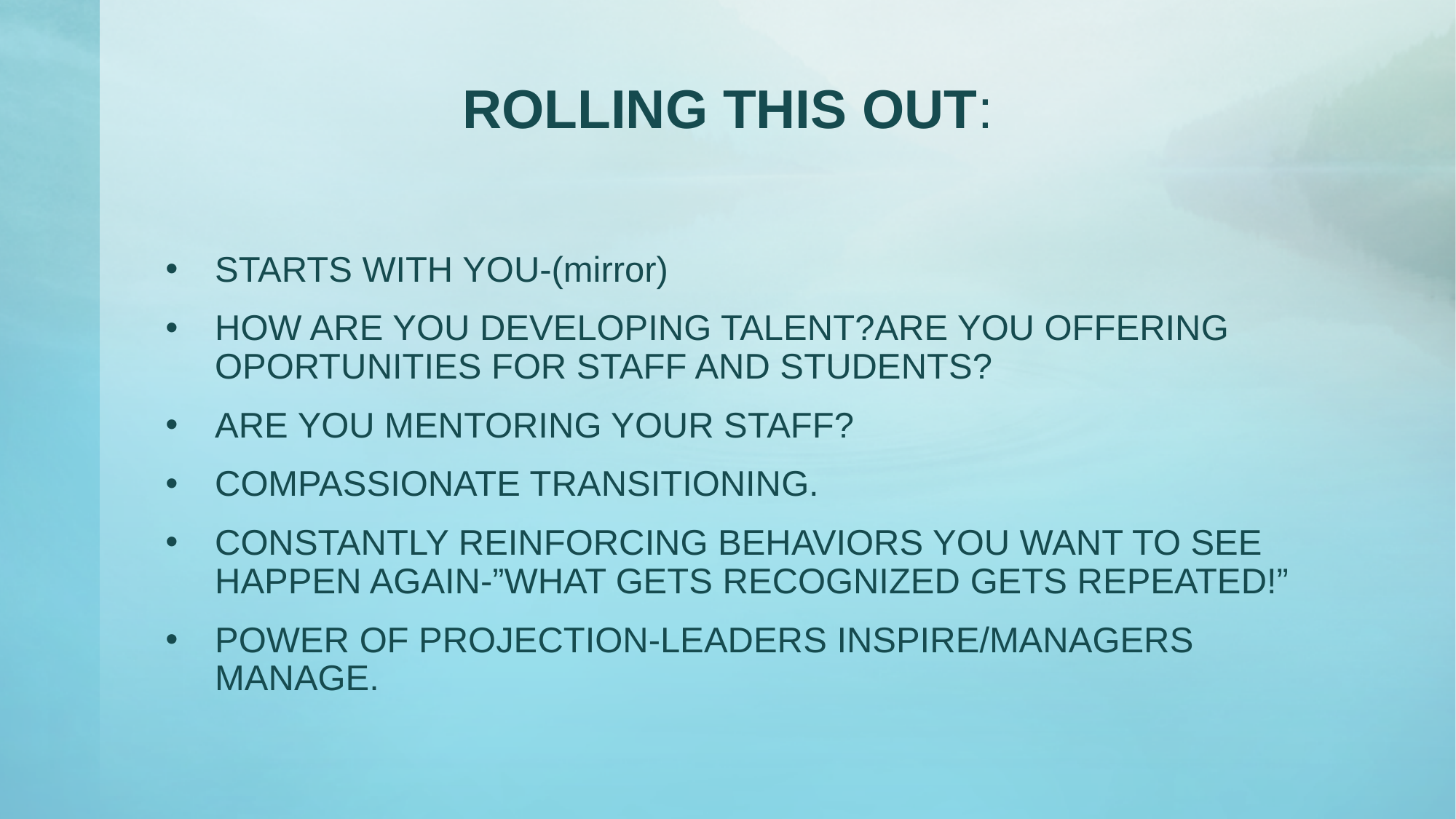

# ROLLING THIS OUT:
STARTS WITH YOU-(mirror)
HOW ARE YOU DEVELOPING TALENT?ARE YOU OFFERING OPORTUNITIES FOR STAFF AND STUDENTS?
ARE YOU MENTORING YOUR STAFF?
COMPASSIONATE TRANSITIONING.
CONSTANTLY REINFORCING BEHAVIORS YOU WANT TO SEE HAPPEN AGAIN-”WHAT GETS RECOGNIZED GETS REPEATED!”
POWER OF PROJECTION-LEADERS INSPIRE/MANAGERS MANAGE.